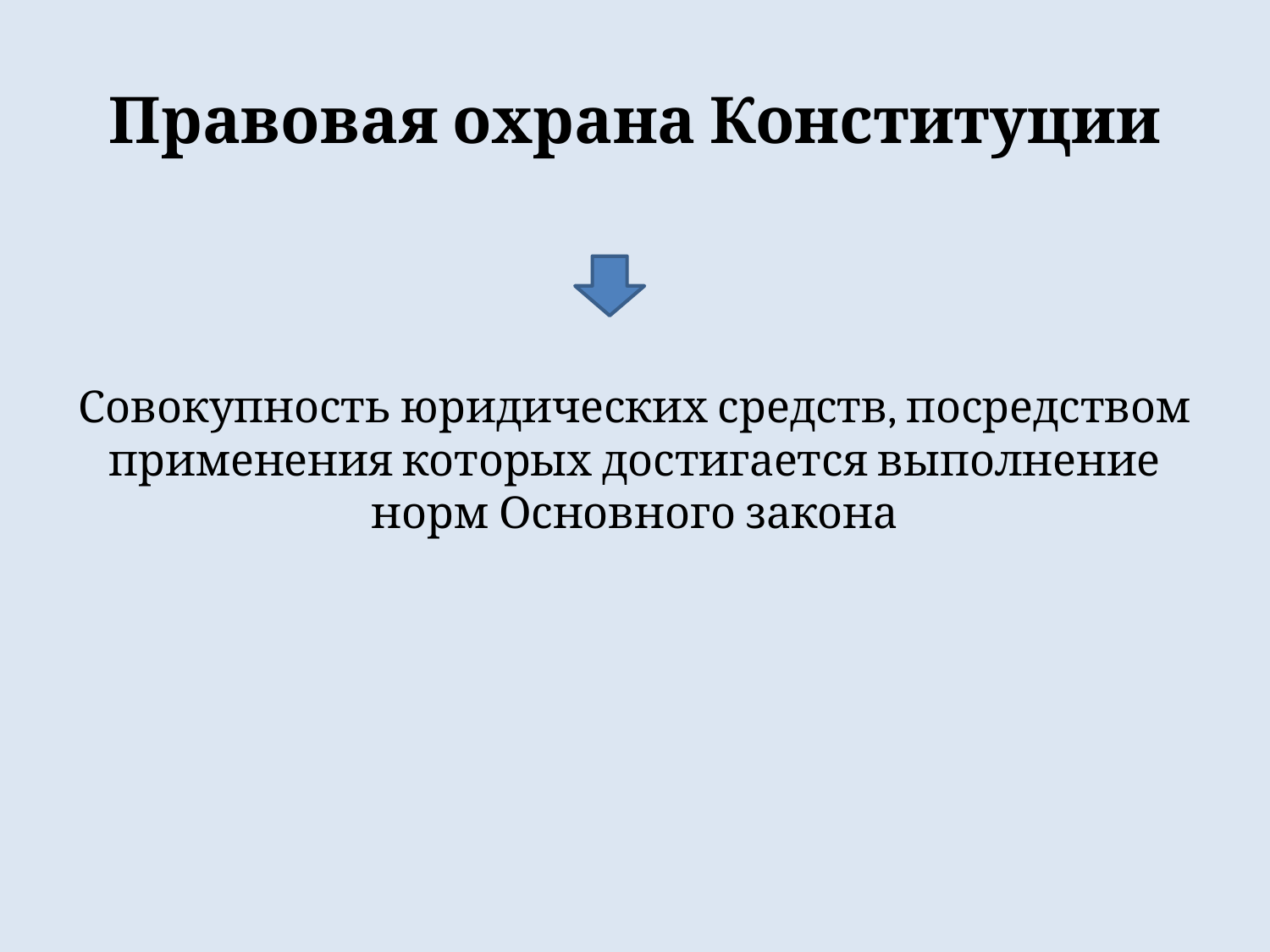

# Правовая охрана Конституции

Совокупность юридических средств, посредством применения которых достигается выполнение норм Основного закона